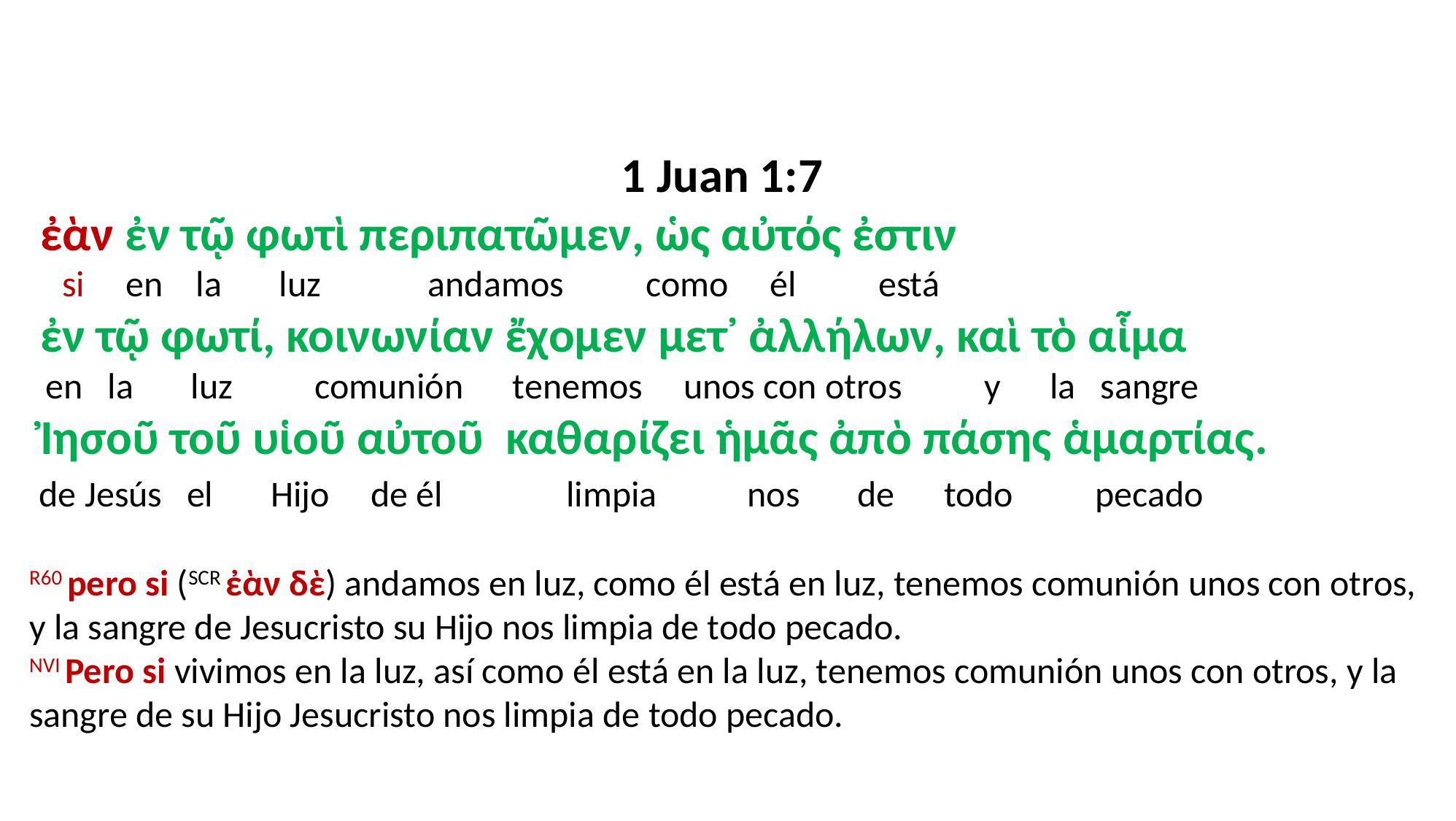

1 Juan 1:7
 ἐὰν ἐν τῷ φωτὶ περιπατῶμεν, ὡς αὐτός ἐστιν
    si     en    la       luz             andamos          como     él          está
 ἐν τῷ φωτί, κοινωνίαν ἔχομεν μετ᾽ ἀλλήλων, καὶ τὸ αἷμα
  en   la       luz          comunión      tenemos     unos con otros          y      la   sangre
 Ἰησοῦ τοῦ υἱοῦ αὐτοῦ  καθαρίζει ἡμᾶς ἀπὸ πάσης ἁμαρτίας.
 de Jesús   el       Hijo     de él               limpia           nos       de      todo          pecado

R60 pero si (SCR ἐὰν δὲ) andamos en luz, como él está en luz, tenemos comunión unos con otros, y la sangre de Jesucristo su Hijo nos limpia de todo pecado.
NVI Pero si vivimos en la luz, así como él está en la luz, tenemos comunión unos con otros, y la sangre de su Hijo Jesucristo nos limpia de todo pecado.